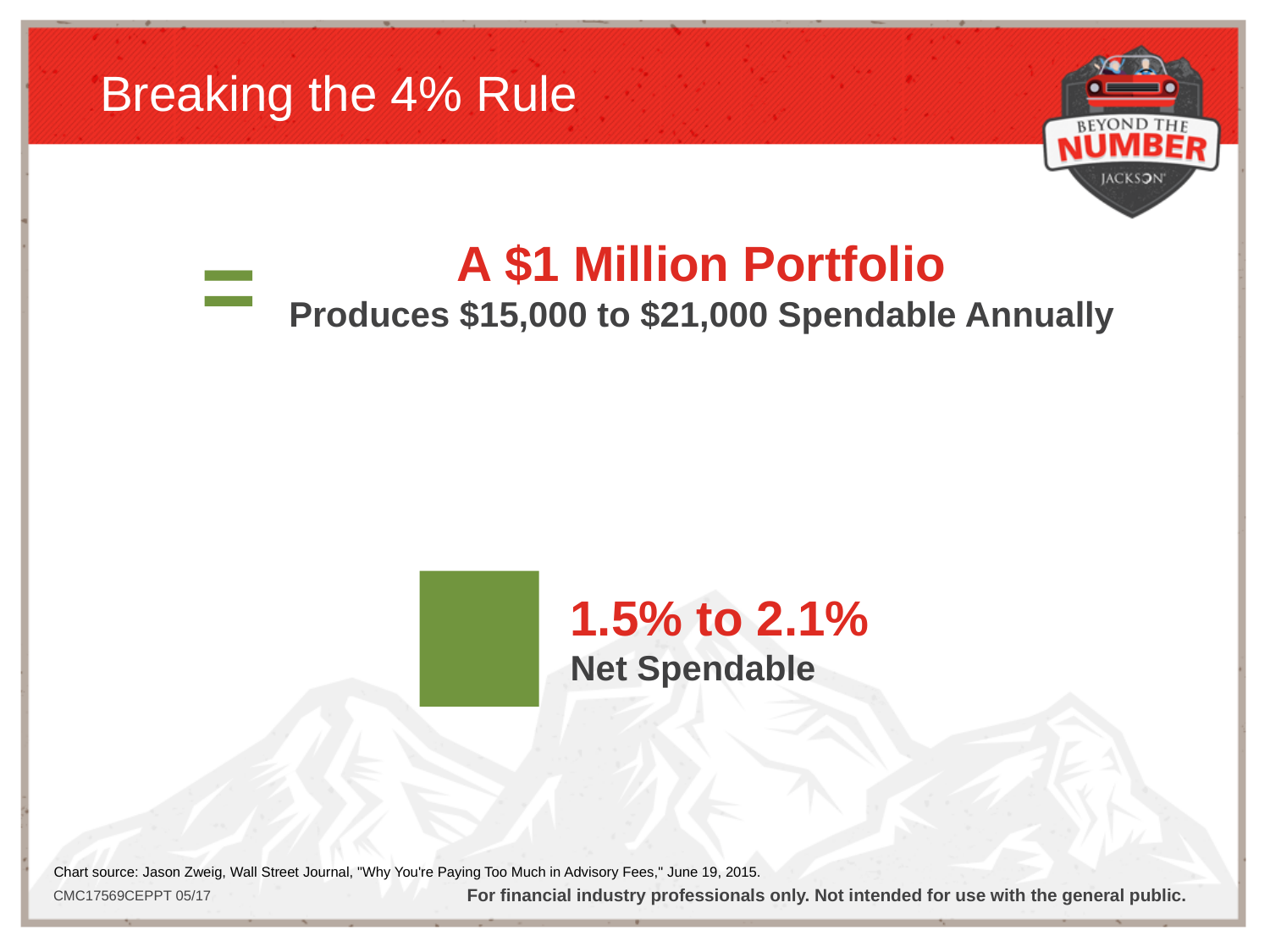

# Breaking the 4% Rule
=
A $1 Million Portfolio
Produces $15,000 to $21,000 Spendable Annually

1.5% to 2.1%
Net Spendable
Chart source: Jason Zweig, Wall Street Journal, "Why You're Paying Too Much in Advisory Fees," June 19, 2015.